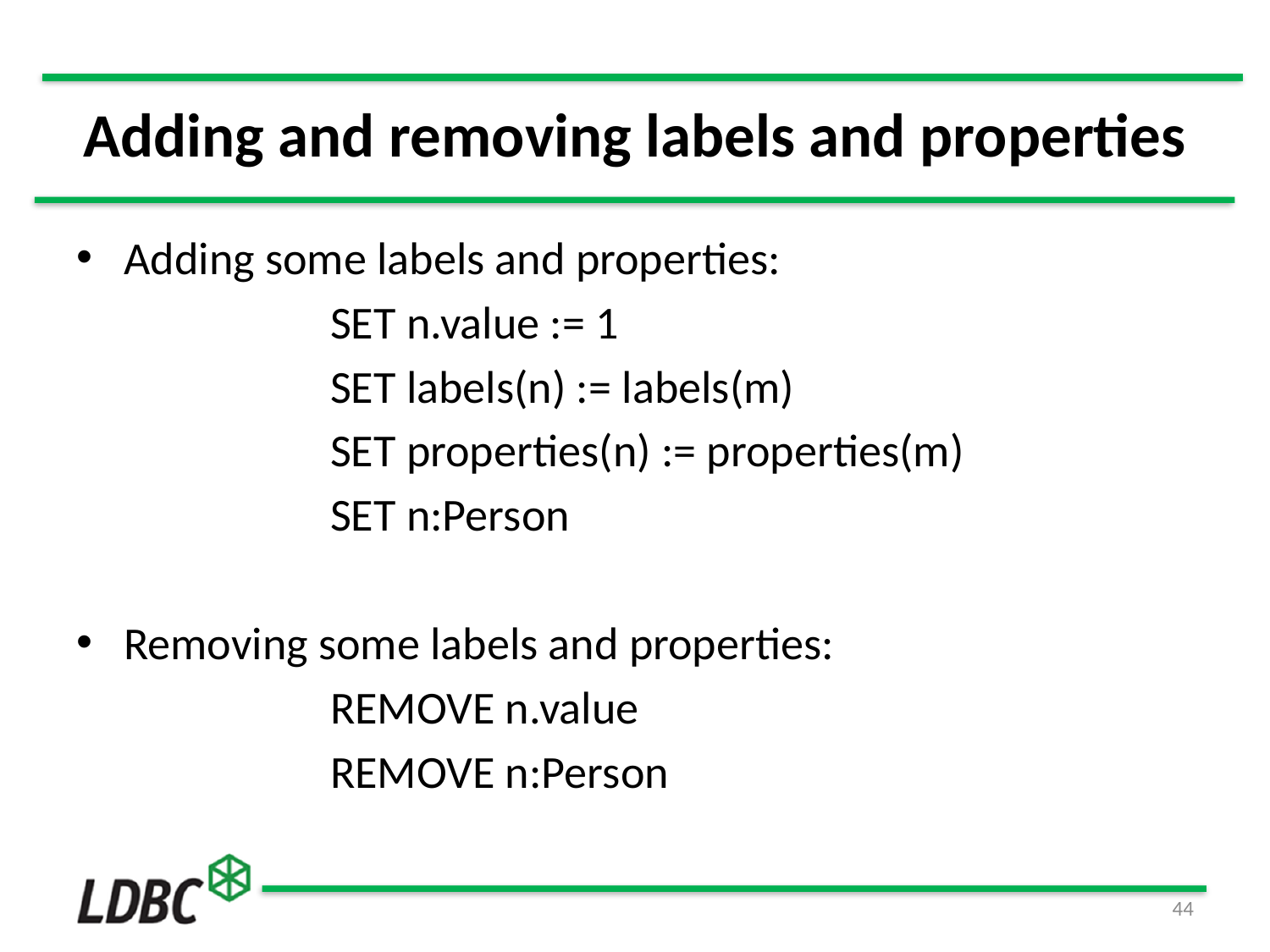

# Adding and removing labels and properties
Adding some labels and properties:
		SET n.value := 1
		SET labels(n) := labels(m)
		SET properties(n) := properties(m)
		SET n:Person

Removing some labels and properties:
		REMOVE n.value
		REMOVE n:Person
44